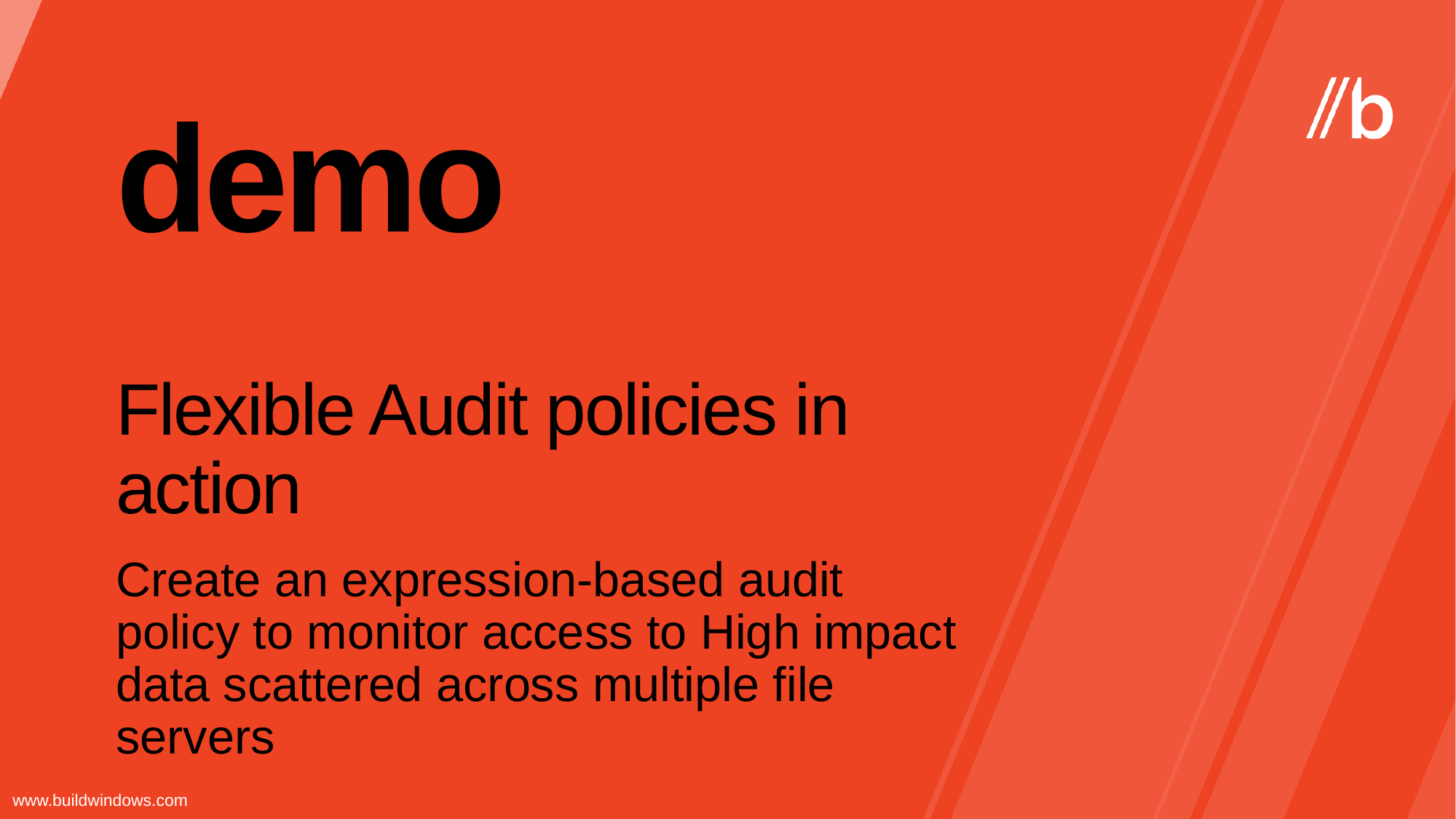

demo
# Flexible Audit policies in action
Create an expression-based audit policy to monitor access to High impact data scattered across multiple file servers